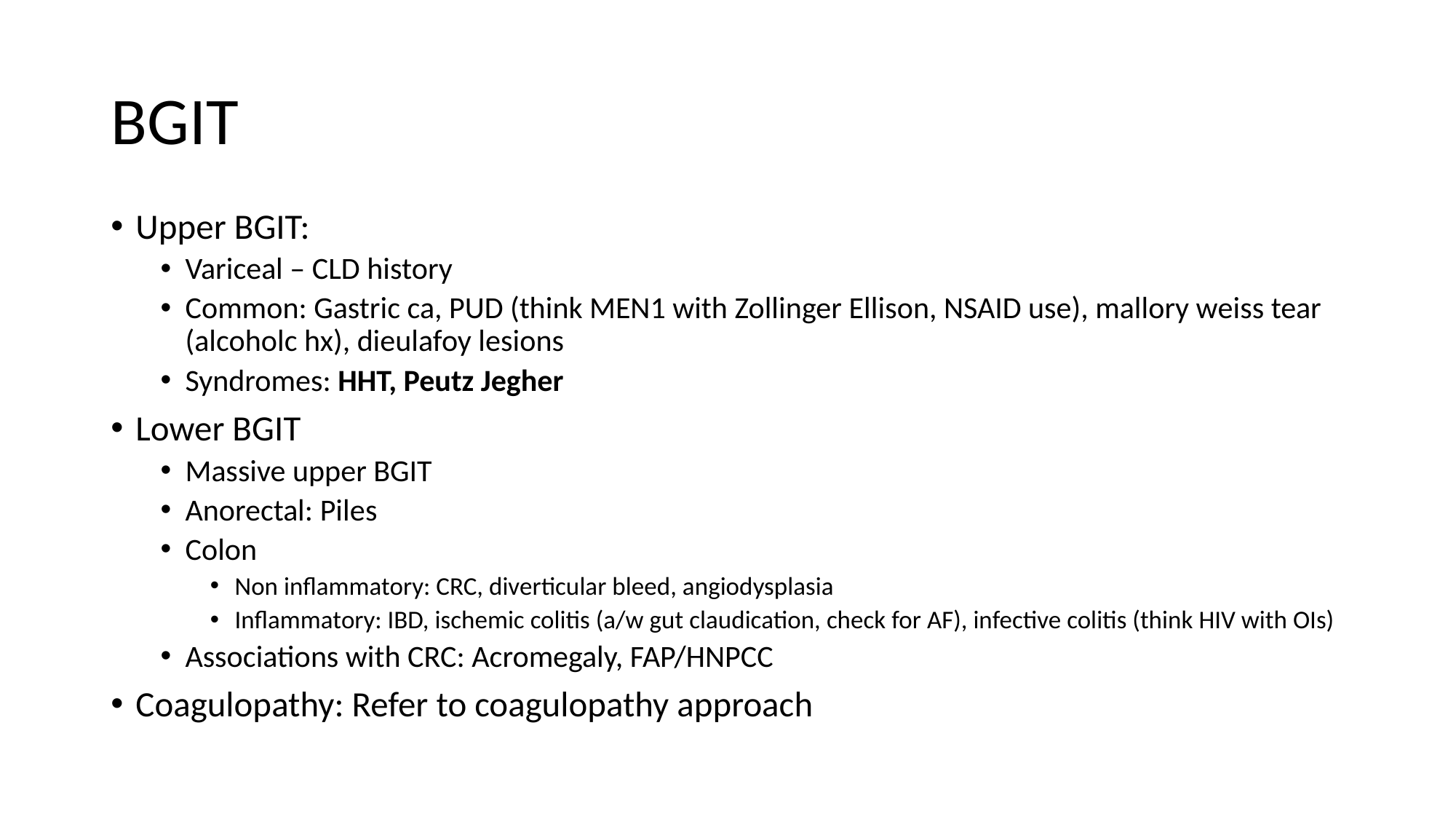

# BGIT
Upper BGIT:
Variceal – CLD history
Common: Gastric ca, PUD (think MEN1 with Zollinger Ellison, NSAID use), mallory weiss tear (alcoholc hx), dieulafoy lesions
Syndromes: HHT, Peutz Jegher
Lower BGIT
Massive upper BGIT
Anorectal: Piles
Colon
Non inflammatory: CRC, diverticular bleed, angiodysplasia
Inflammatory: IBD, ischemic colitis (a/w gut claudication, check for AF), infective colitis (think HIV with OIs)
Associations with CRC: Acromegaly, FAP/HNPCC
Coagulopathy: Refer to coagulopathy approach